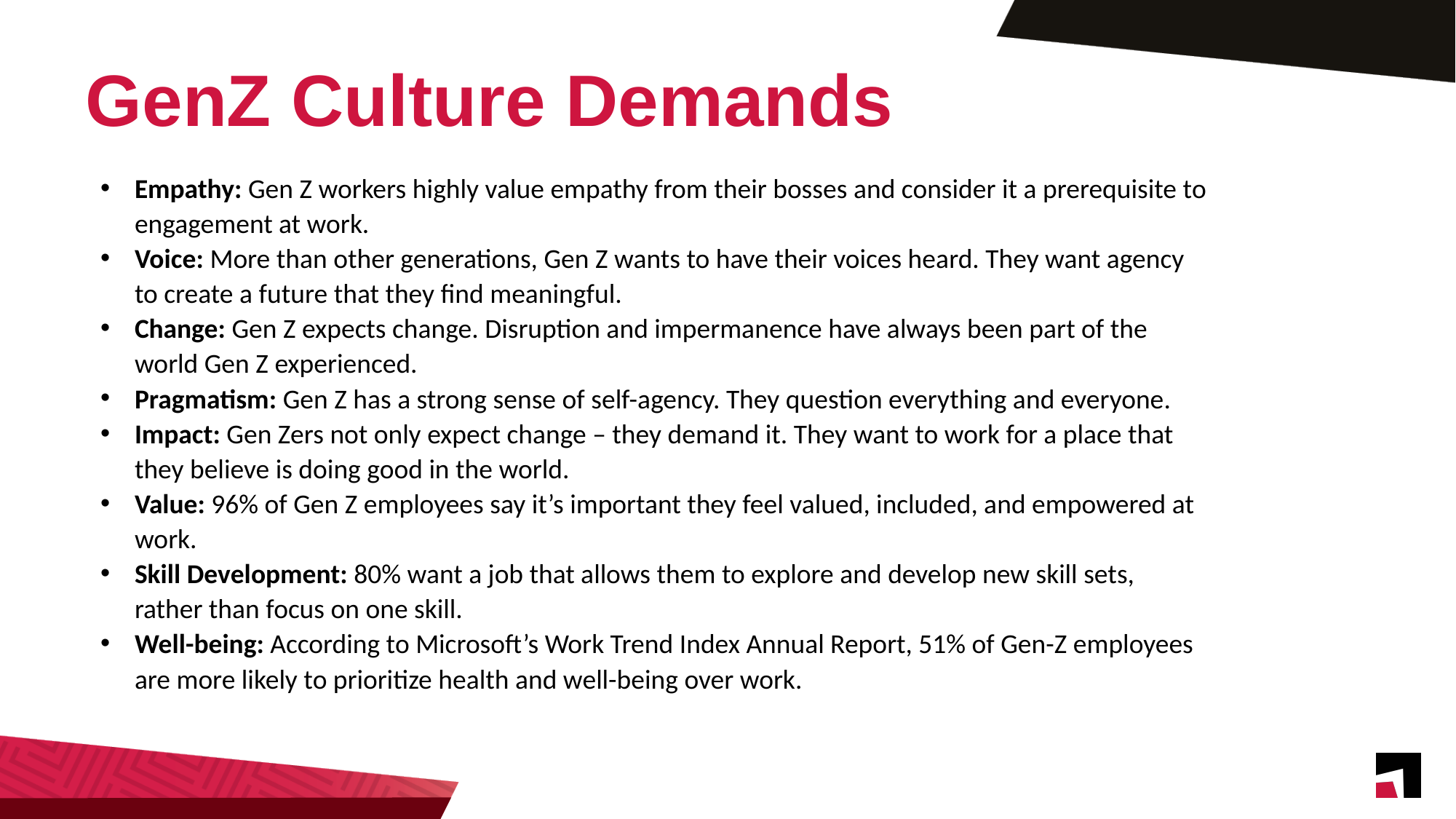

GenZ Culture Demands
Empathy: Gen Z workers highly value empathy from their bosses and consider it a prerequisite to engagement at work.
Voice: More than other generations, Gen Z wants to have their voices heard. They want agency to create a future that they find meaningful.
Change: Gen Z expects change. Disruption and impermanence have always been part of the world Gen Z experienced.
Pragmatism: Gen Z has a strong sense of self-agency. They question everything and everyone.
Impact: Gen Zers not only expect change – they demand it. They want to work for a place that they believe is doing good in the world.
Value: 96% of Gen Z employees say it’s important they feel valued, included, and empowered at work.
Skill Development: 80% want a job that allows them to explore and develop new skill sets, rather than focus on one skill.
Well-being: According to Microsoft’s Work Trend Index Annual Report, 51% of Gen-Z employees are more likely to prioritize health and well-being over work.